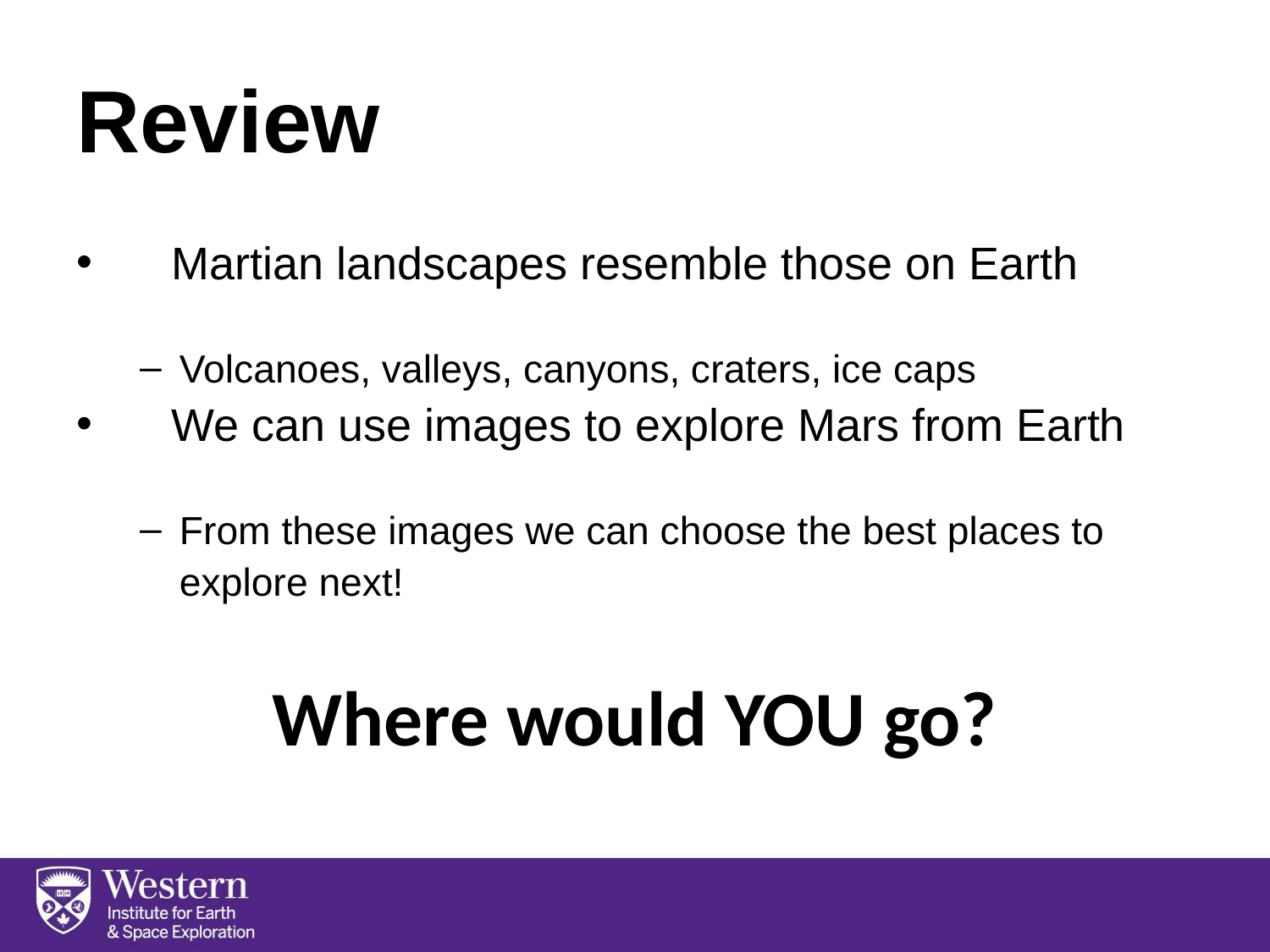

# Review
Martian landscapes resemble those on Earth
Volcanoes, valleys, canyons, craters, ice caps
We can use images to explore Mars from Earth
From these images we can choose the best places to explore next!
Where would YOU go?